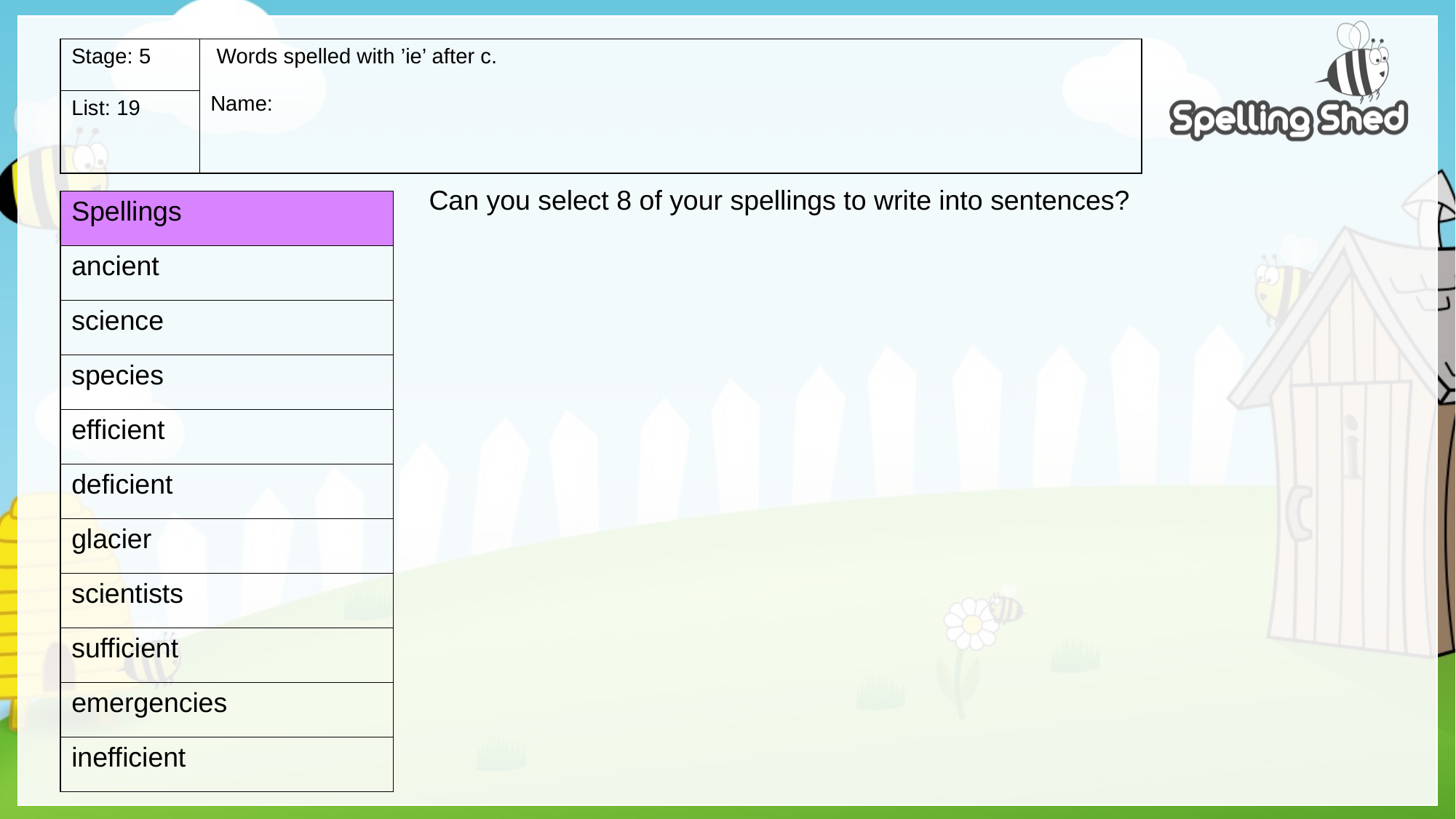

| Stage: 5 | Words spelled with ’ie’ after c. Name: |
| --- | --- |
| List: 19 |  |
Can you select 8 of your spellings to write into sentences?

| Spellings |
| --- |
| ancient |
| science |
| species |
| efficient |
| deficient |
| glacier |
| scientists |
| sufficient |
| emergencies |
| inefficient |